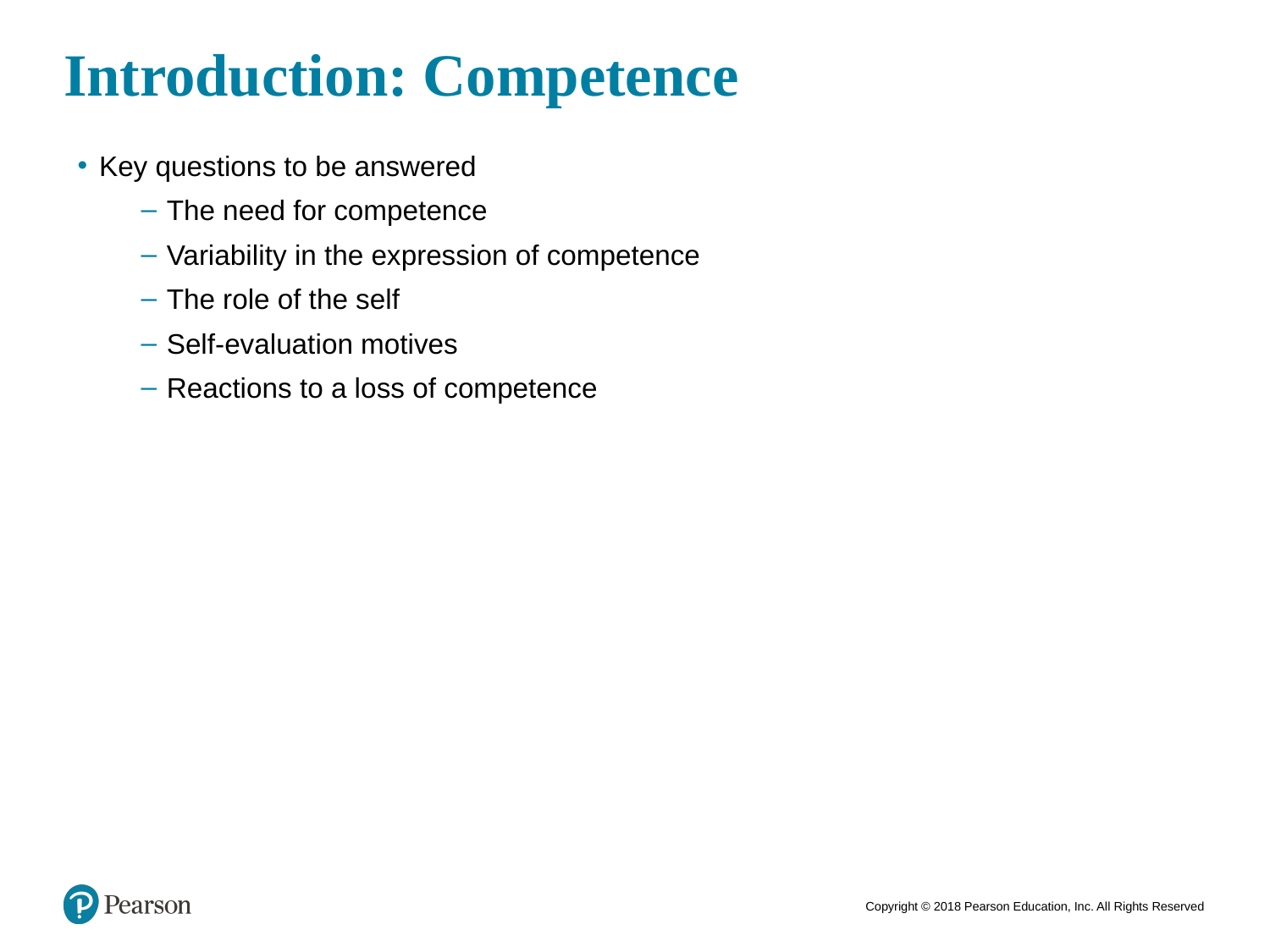

# Introduction: Competence
Key questions to be answered
The need for competence
Variability in the expression of competence
The role of the self
Self-evaluation motives
Reactions to a loss of competence